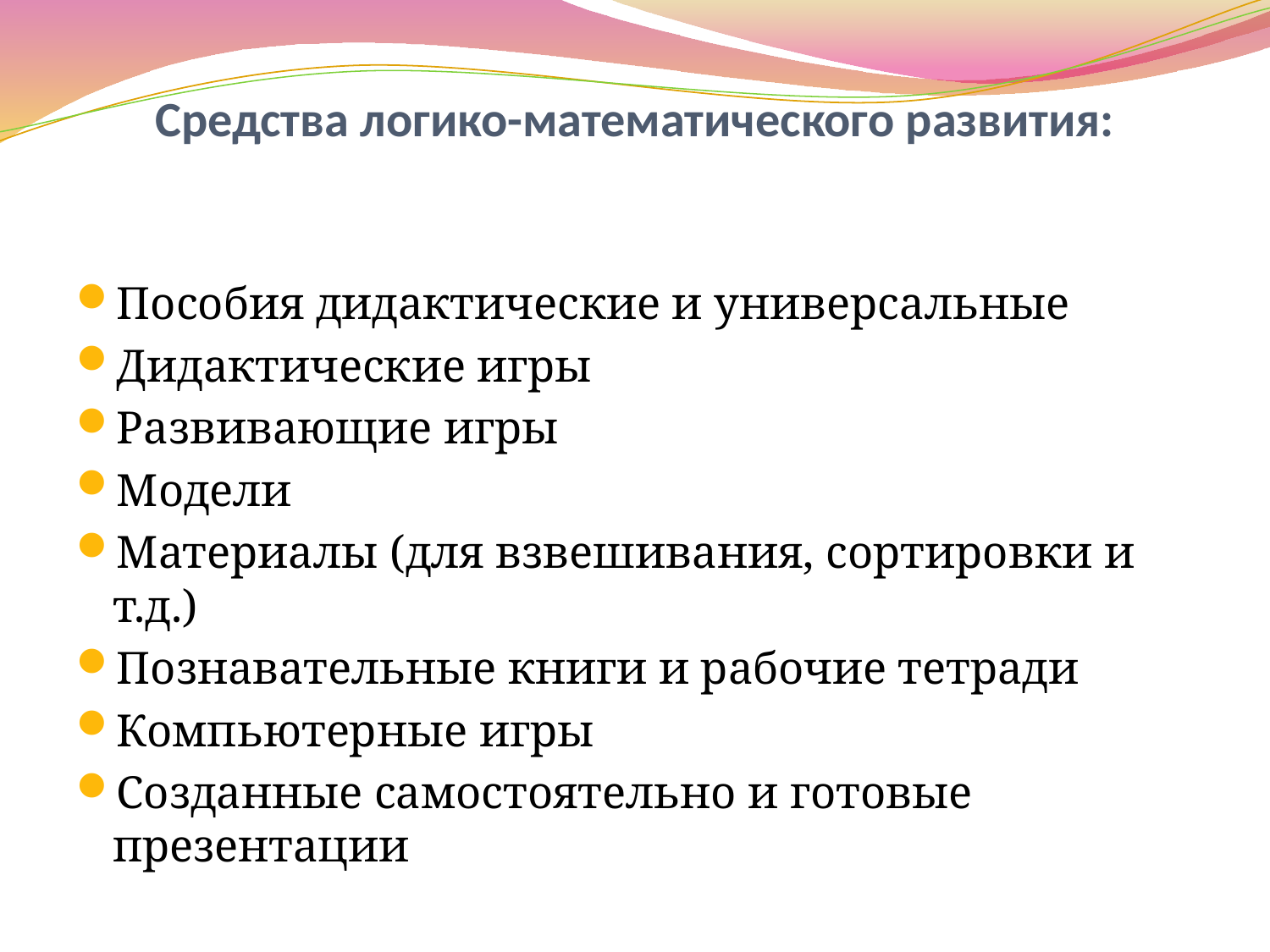

# Средства логико-математического развития:
Пособия дидактические и универсальные
Дидактические игры
Развивающие игры
Модели
Материалы (для взвешивания, сортировки и т.д.)
Познавательные книги и рабочие тетради
Компьютерные игры
Созданные самостоятельно и готовые  презентации